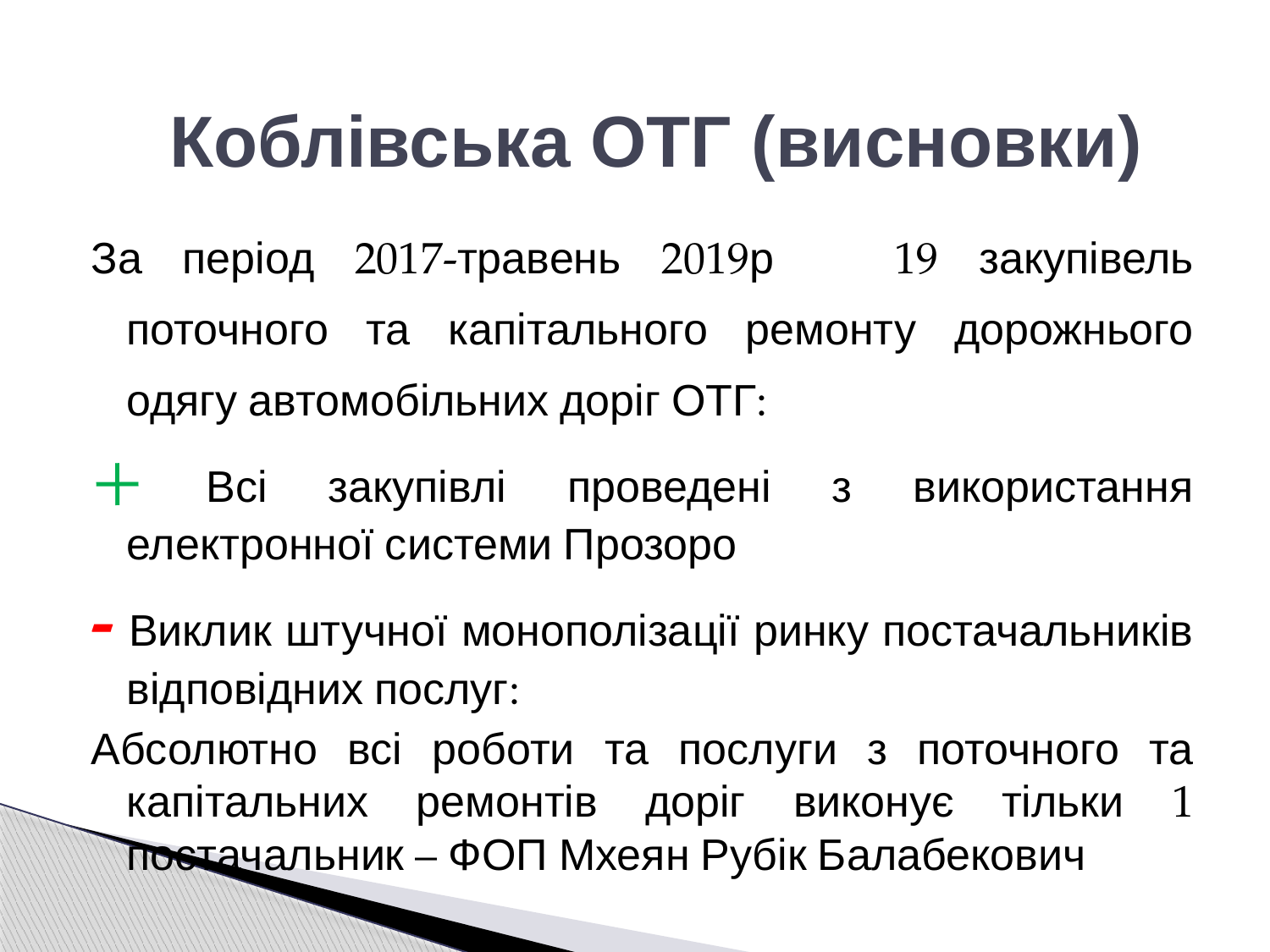

Коблівська ОТГ (висновки)
За період 2017-травень 2019р   19 закупівель поточного та капітального ремонту дорожнього одягу автомобільних доріг ОТГ:
+ Всі закупівлі проведені з використання електронної системи Прозоро
- Виклик штучної монополізації ринку постачальників відповідних послуг:
Абсолютно всі роботи та послуги з поточного та капітальних ремонтів доріг виконує тільки 1 постачальник – ФОП Мхеян Рубік Балабекович